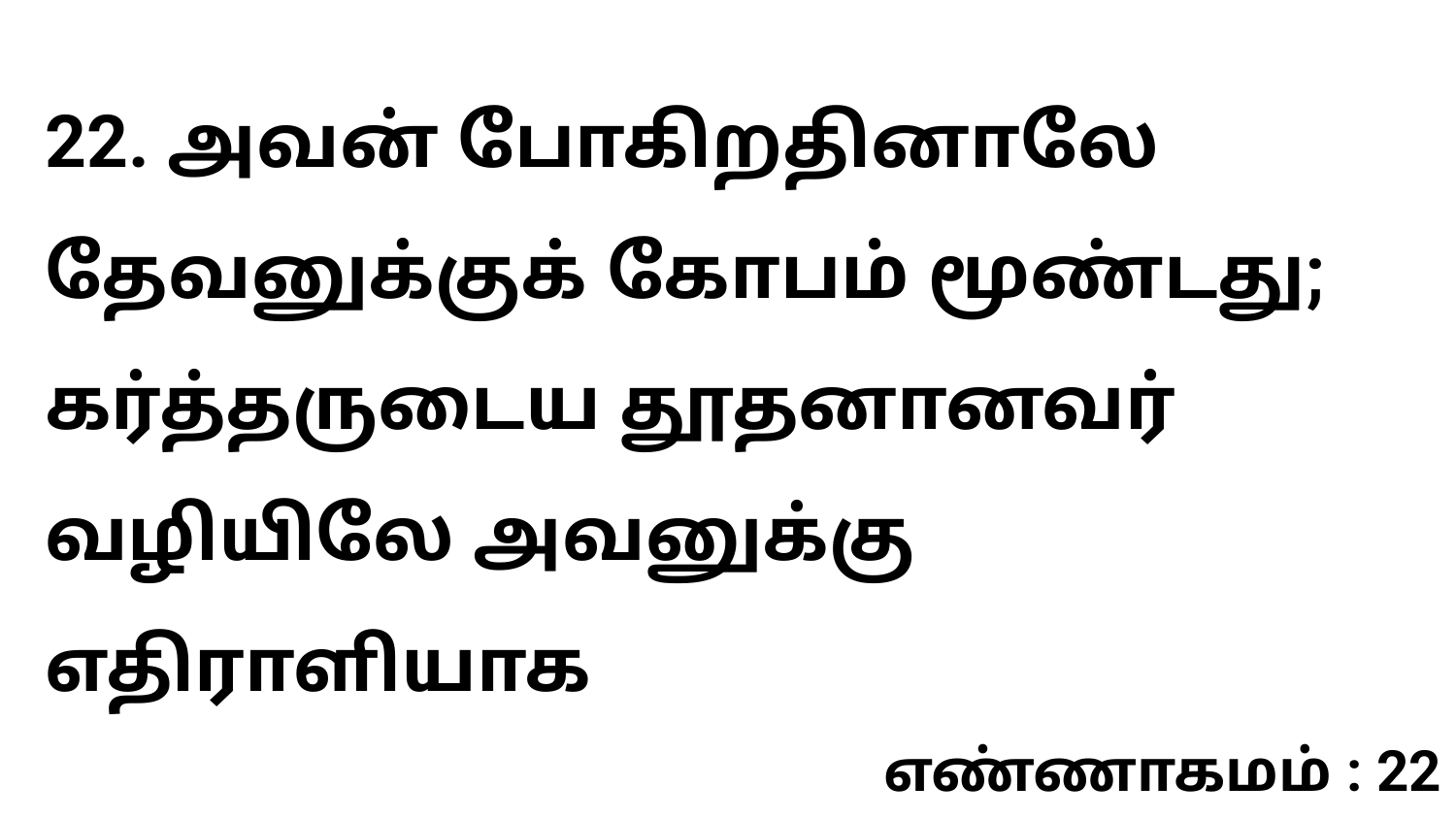

22. அவன் போகிறதினாலே தேவனுக்குக் கோபம் மூண்டது; கர்த்தருடைய தூதனானவர் வழியிலே அவனுக்கு எதிராளியாக
எண்ணாகமம் : 22